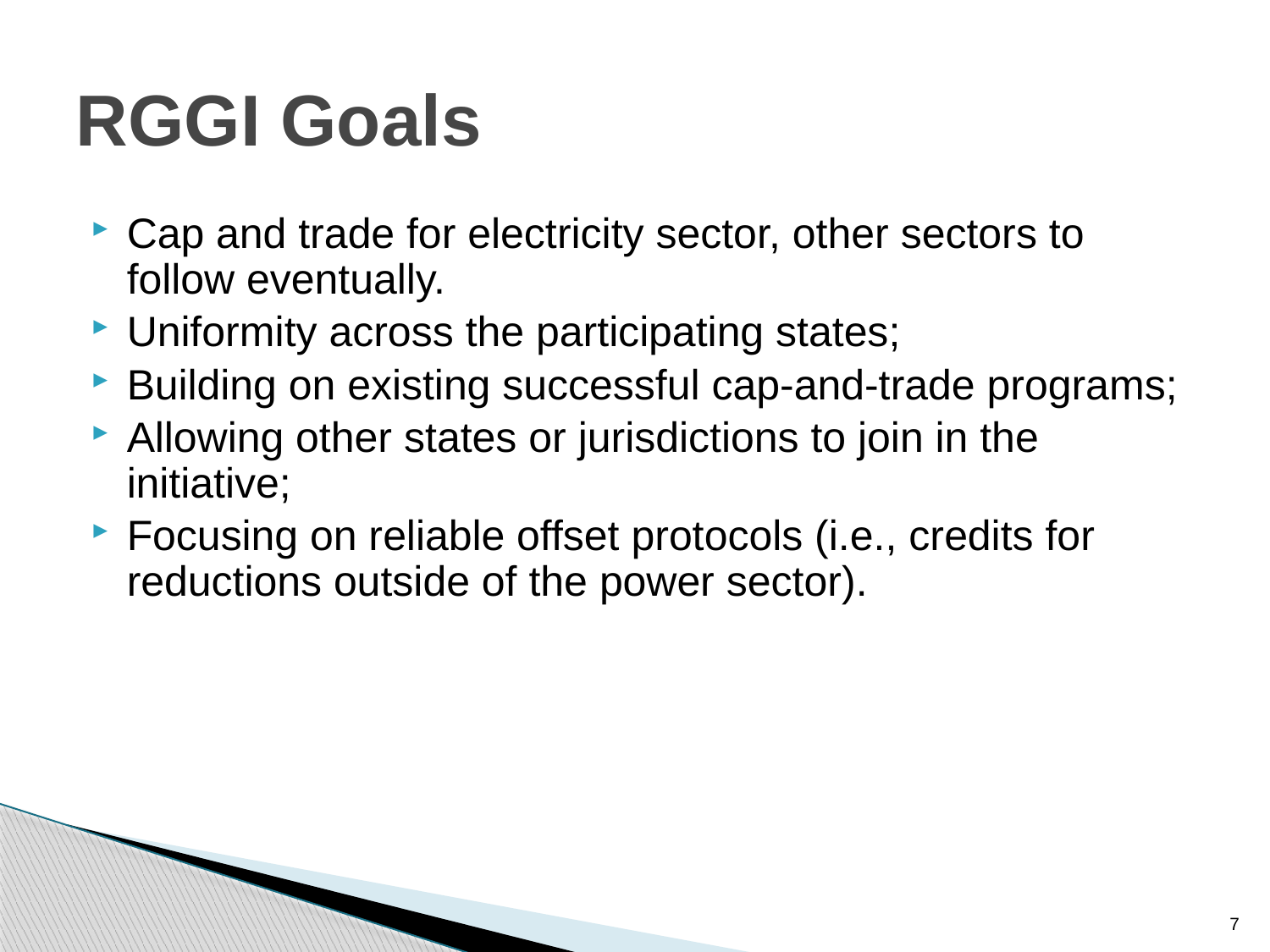

# RGGI Goals
Cap and trade for electricity sector, other sectors to follow eventually.
Uniformity across the participating states;
Building on existing successful cap-and-trade programs;
Allowing other states or jurisdictions to join in the initiative;
Focusing on reliable offset protocols (i.e., credits for reductions outside of the power sector).

7